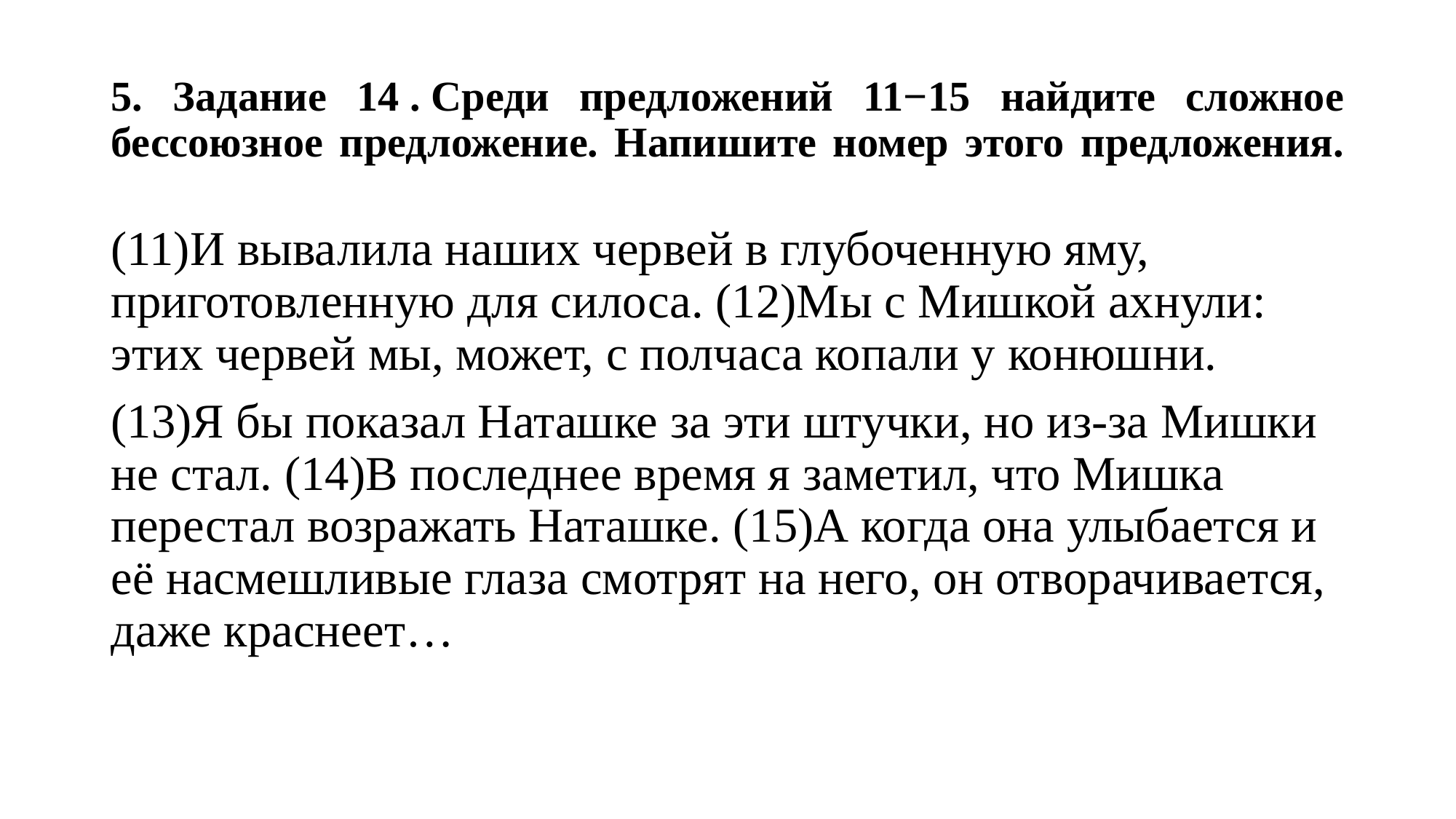

# 5. Задание 14 . Среди предложений 11−15 найдите сложное бессоюзное предложение. Напишите номер этого предложения.
(11)И вывалила наших червей в глубоченную яму, приготовленную для силоса. (12)Мы с Мишкой ахнули: этих червей мы, может, с полчаса копали у конюшни.
(13)Я бы показал Наташке за эти штучки, но из-за Мишки не стал. (14)В последнее время я заметил, что Мишка перестал возражать Наташке. (15)А когда она улыбается и её насмешливые глаза смотрят на него, он отворачивается, даже краснеет…